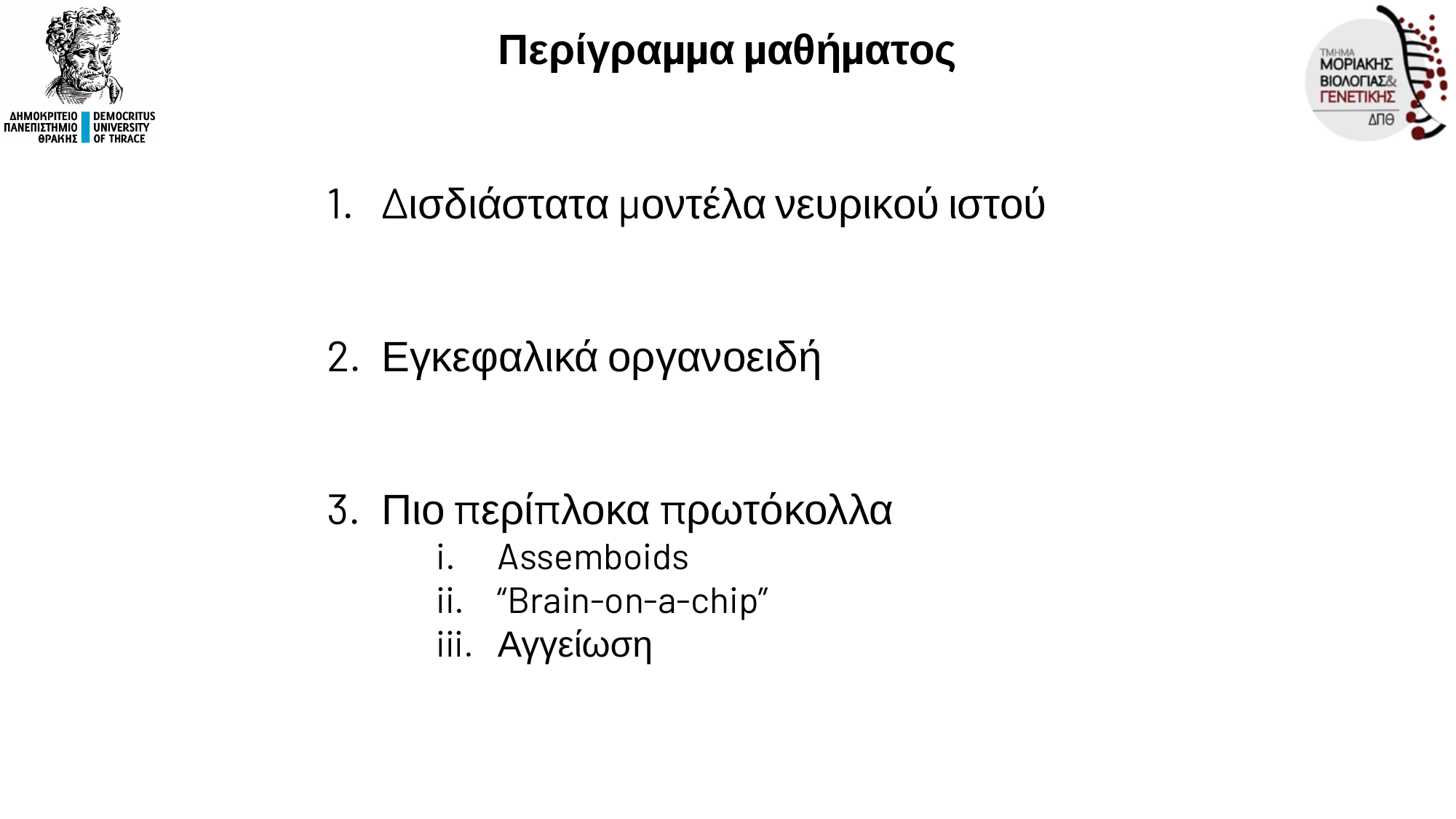

Περίγραμμα μαθήματος
Δισδιάστατα μοντέλα νευρικού ιστού

Εγκεφαλικά οργανοειδή

Πιο περίπλοκα πρωτόκολλα
Assemboids
“Brain-on-a-chip”
Αγγείωση